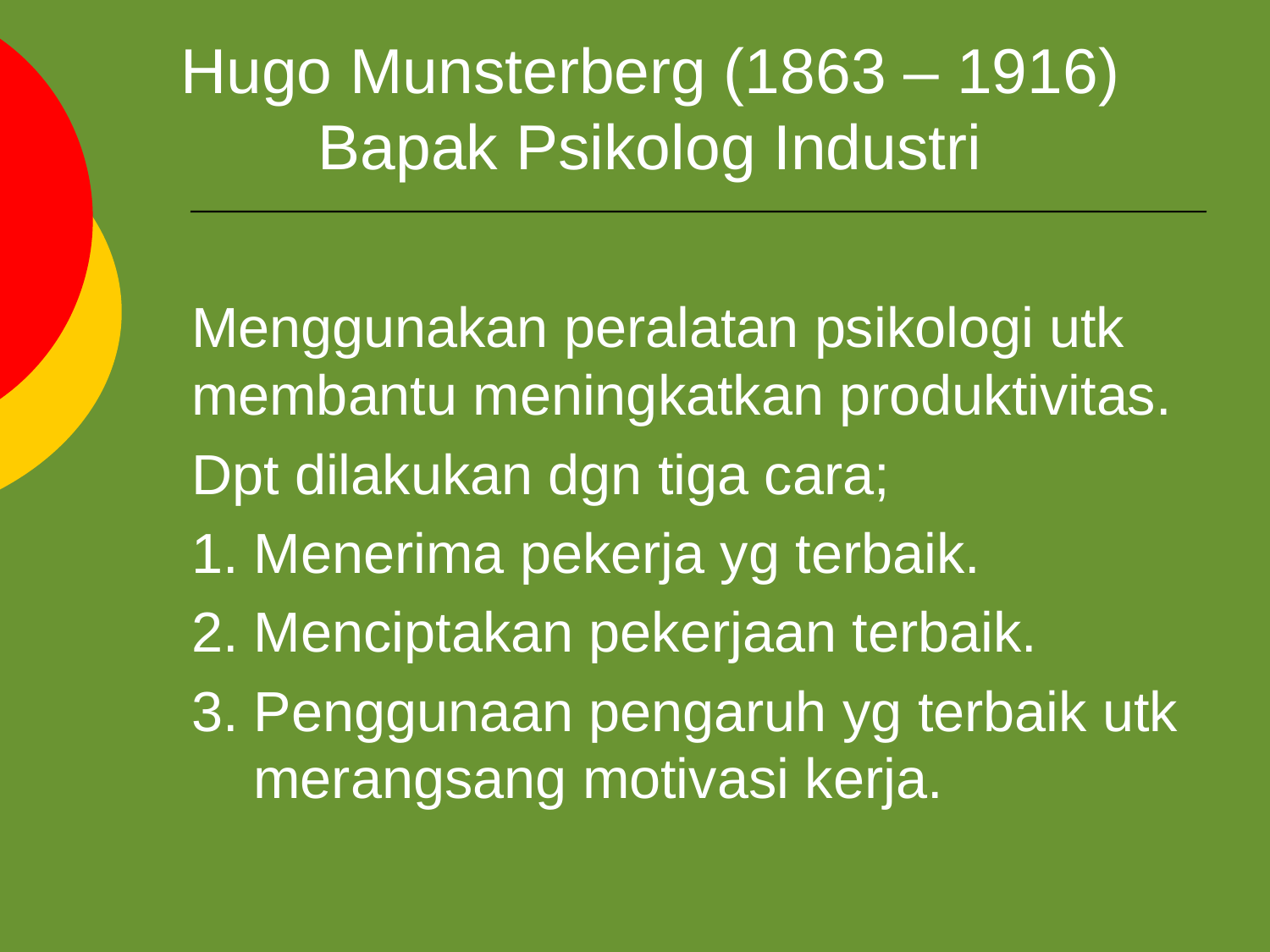

# Hugo Munsterberg (1863 – 1916) Bapak Psikolog Industri
Menggunakan peralatan psikologi utk membantu meningkatkan produktivitas.
Dpt dilakukan dgn tiga cara;
1. Menerima pekerja yg terbaik.
2. Menciptakan pekerjaan terbaik.
3. Penggunaan pengaruh yg terbaik utk merangsang motivasi kerja.